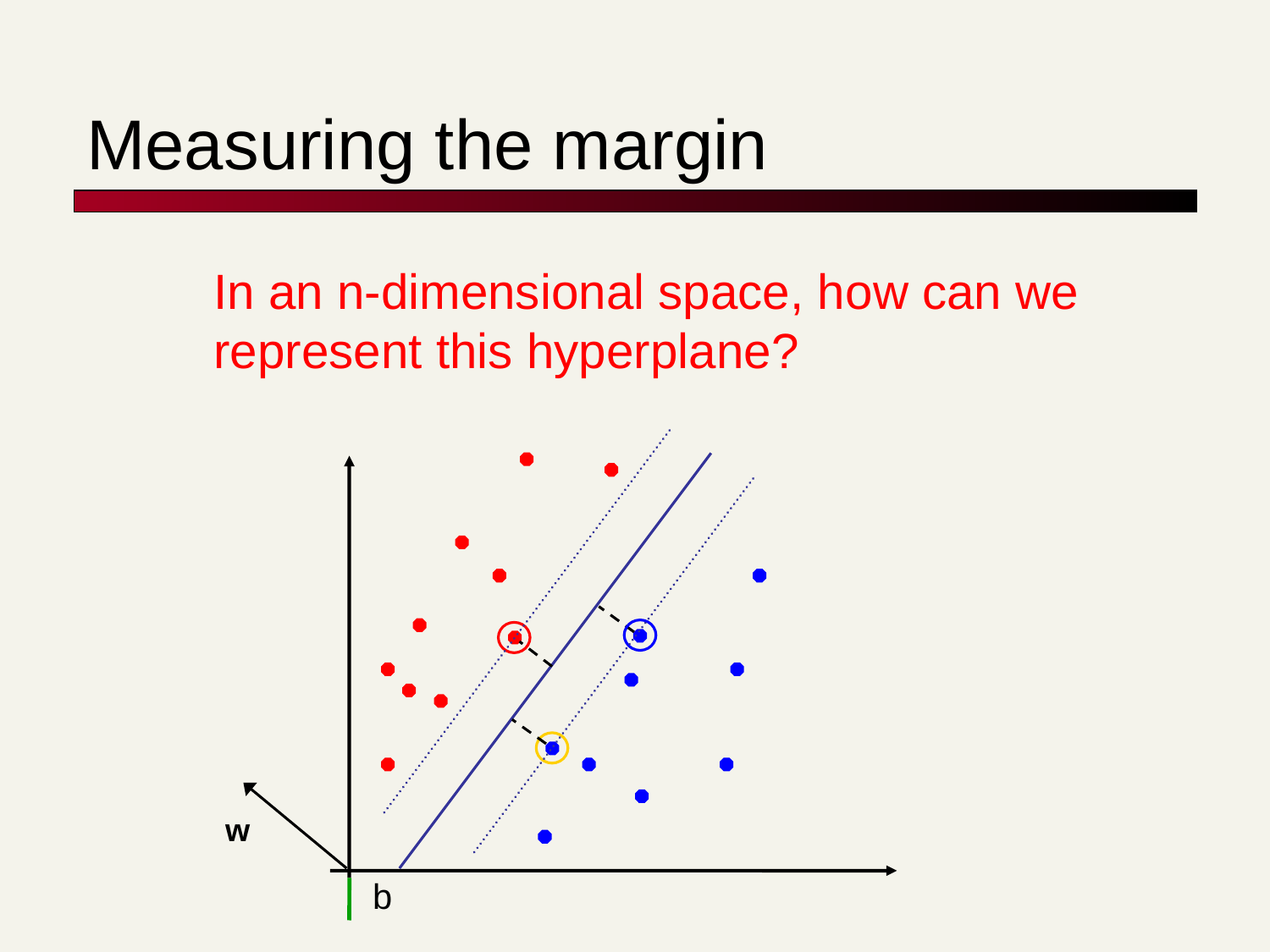

# Measuring the margin
In an n-dimensional space, how can we represent this hyperplane?

w

b